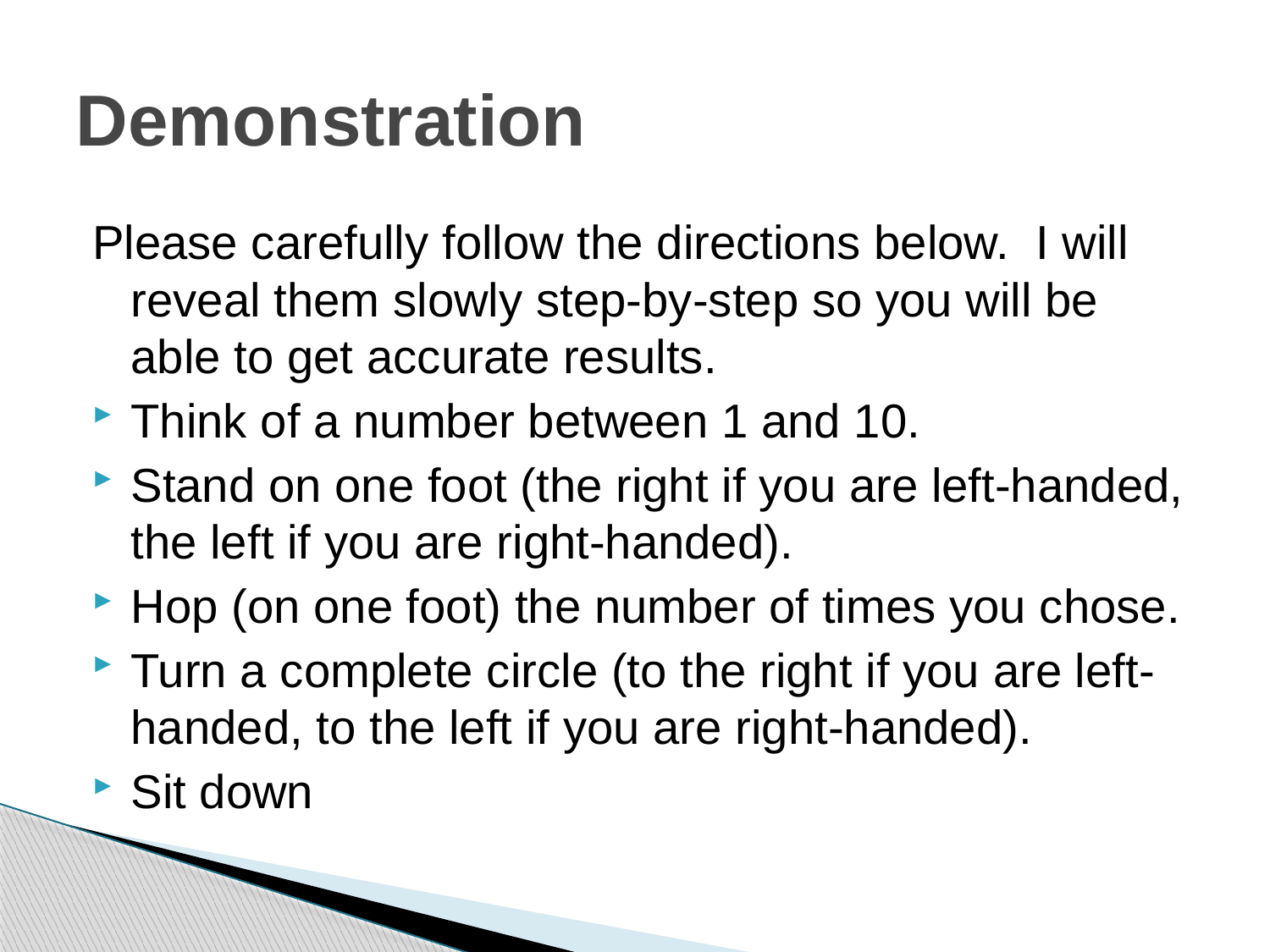

# Demonstration
Please carefully follow the directions below.  I will reveal them slowly step-by-step so you will be able to get accurate results.
Think of a number between 1 and 10.
Stand on one foot (the right if you are left-handed, the left if you are right-handed).
Hop (on one foot) the number of times you chose.
Turn a complete circle (to the right if you are left-handed, to the left if you are right-handed).
Sit down